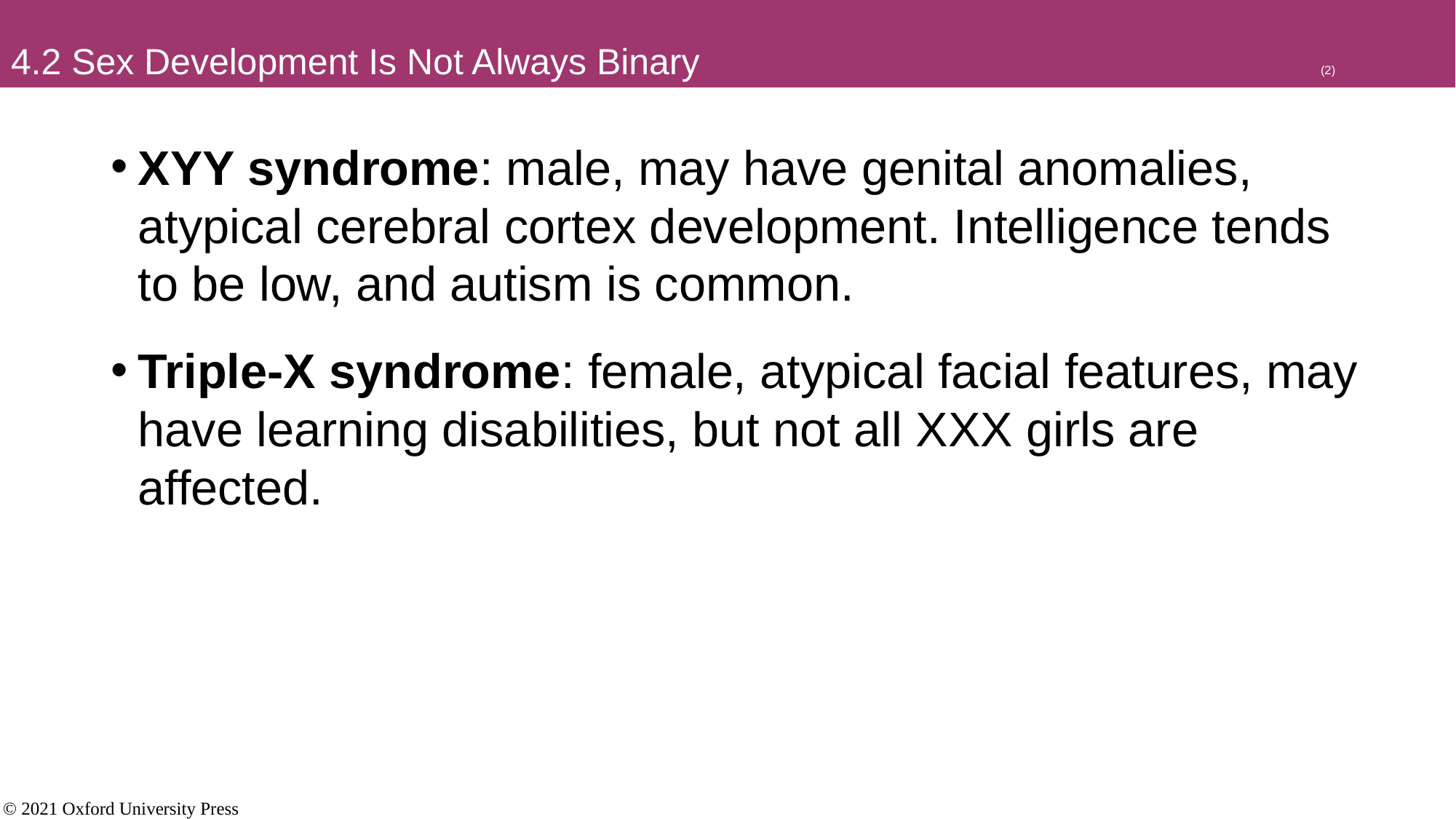

# 4.2 Sex Development Is Not Always Binary						(2)
XYY syndrome: male, may have genital anomalies, atypical cerebral cortex development. Intelligence tends to be low, and autism is common.
Triple-X syndrome: female, atypical facial features, may have learning disabilities, but not all XXX girls are affected.